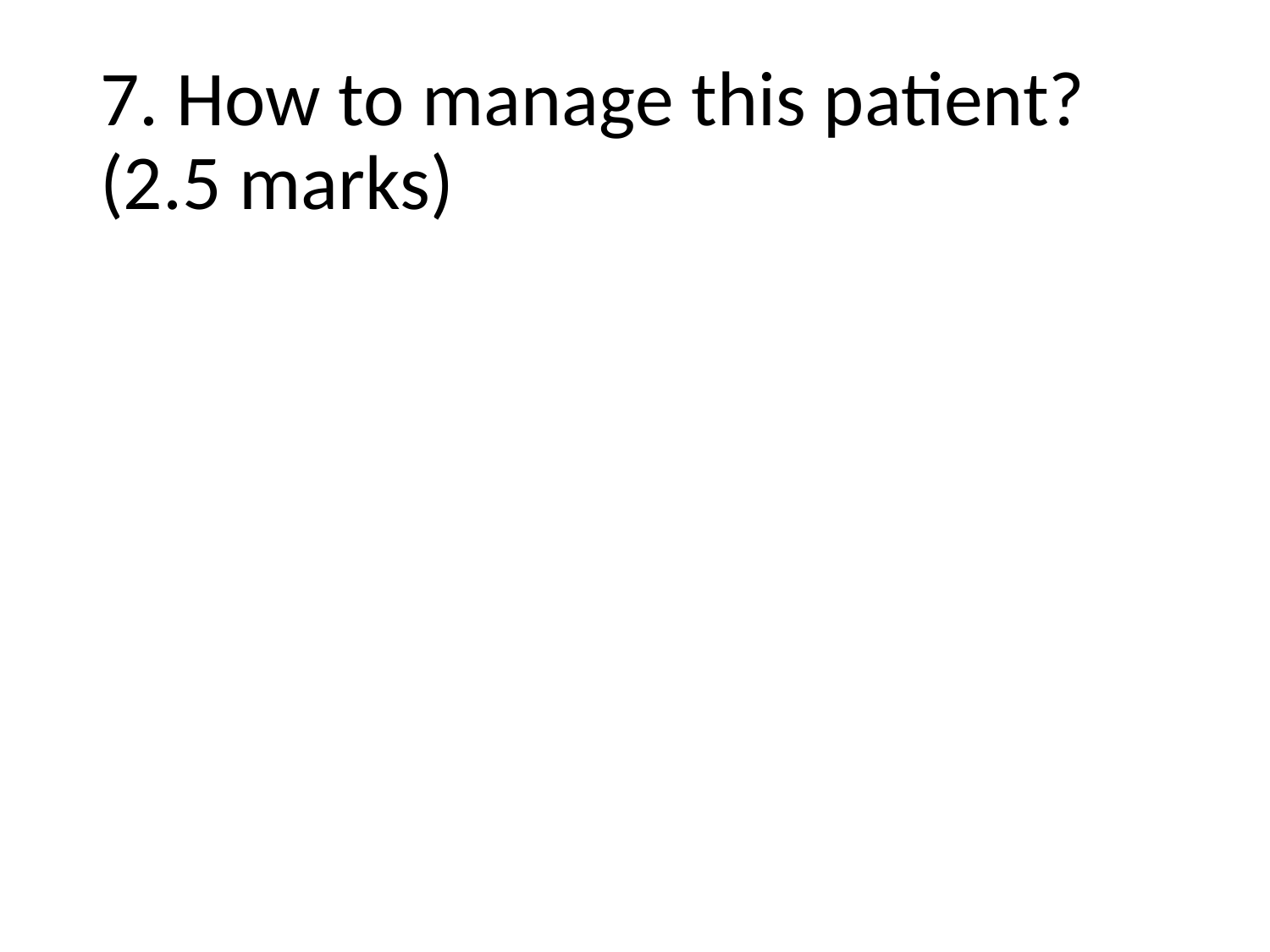

# 7. How to manage this patient? (2.5 marks)